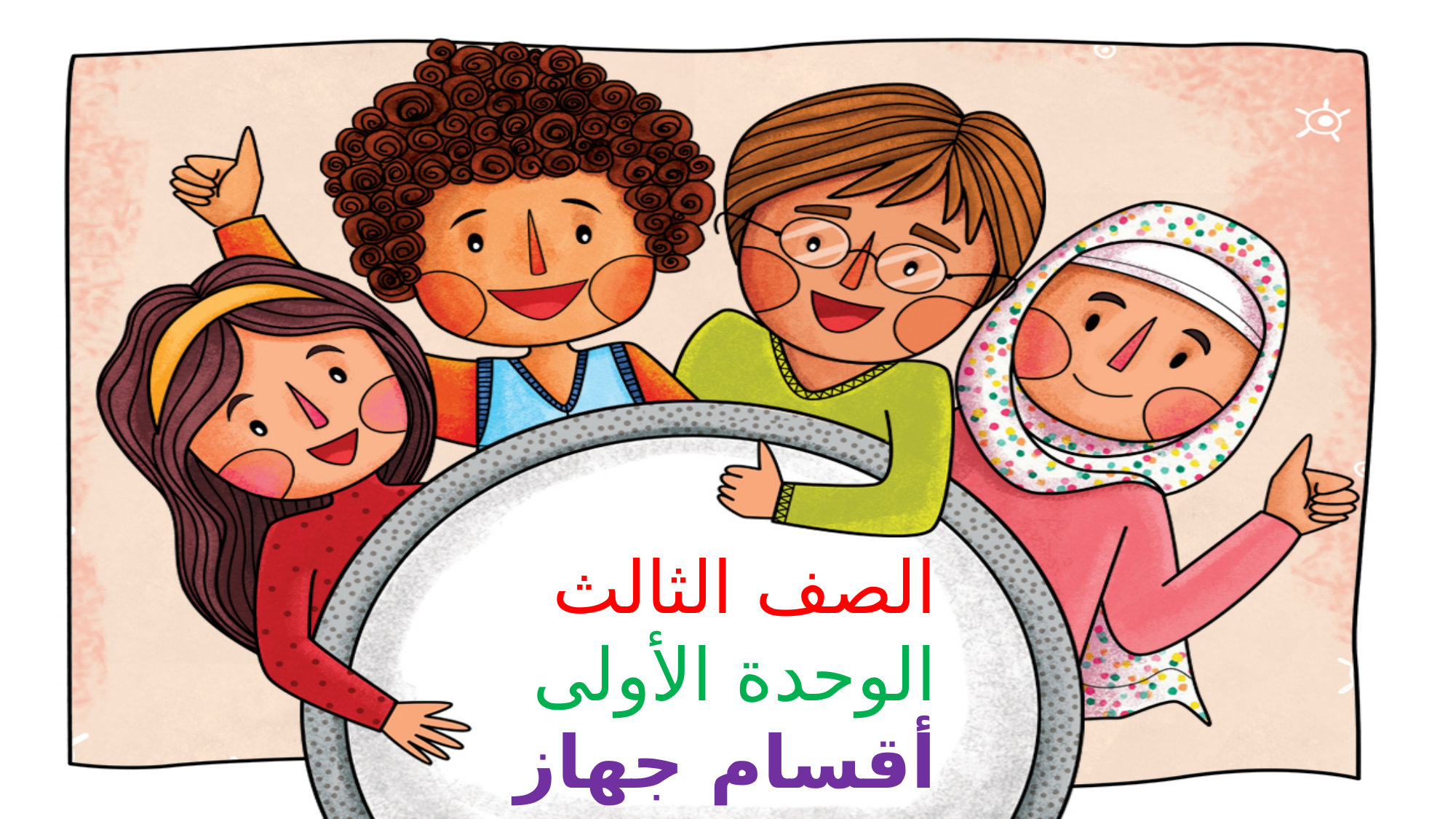

الصف الثالث
الوحدة الأولى
أقسام جهاز الدوران